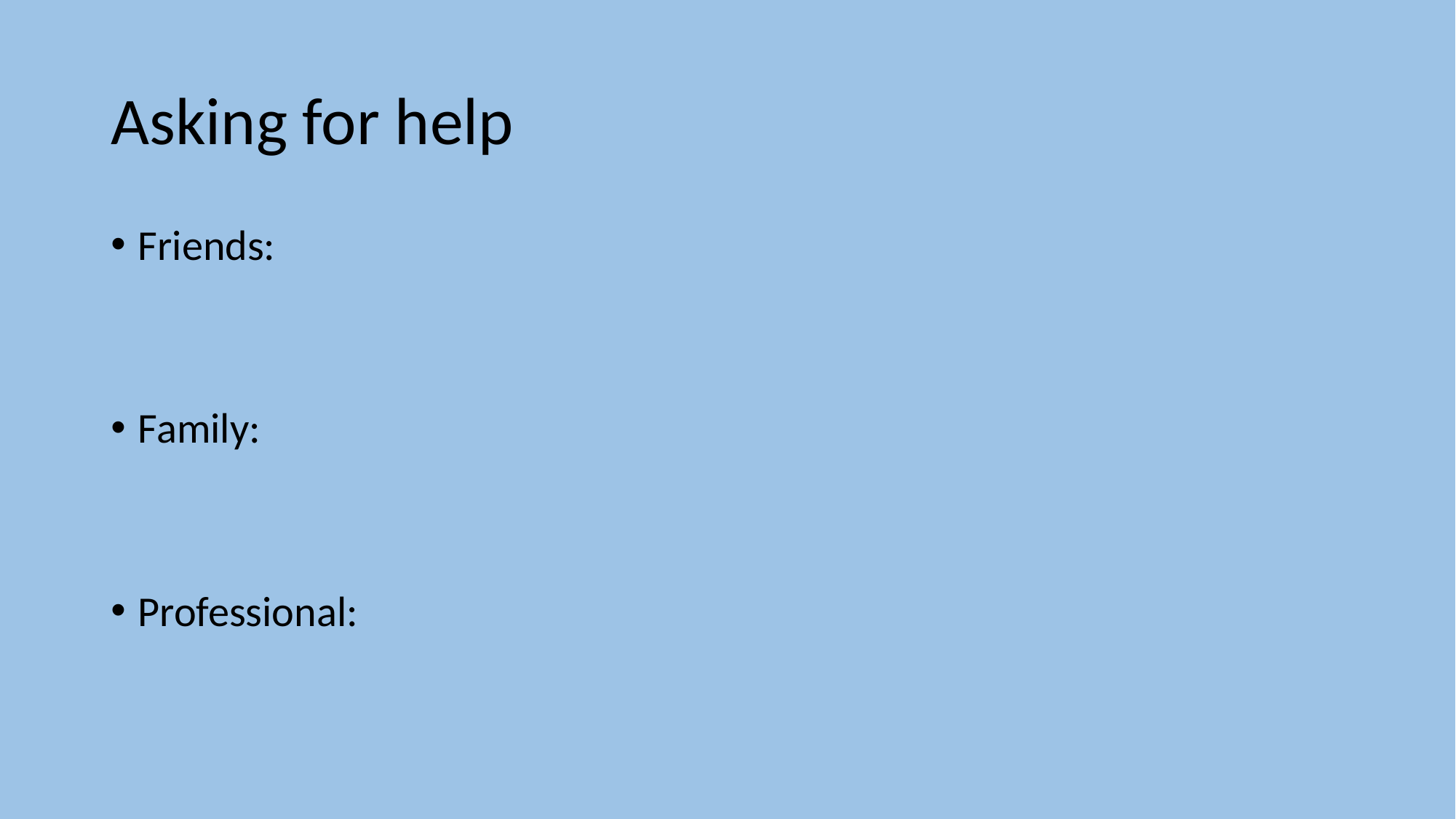

# Asking for help
Friends:

Family:

Professional: